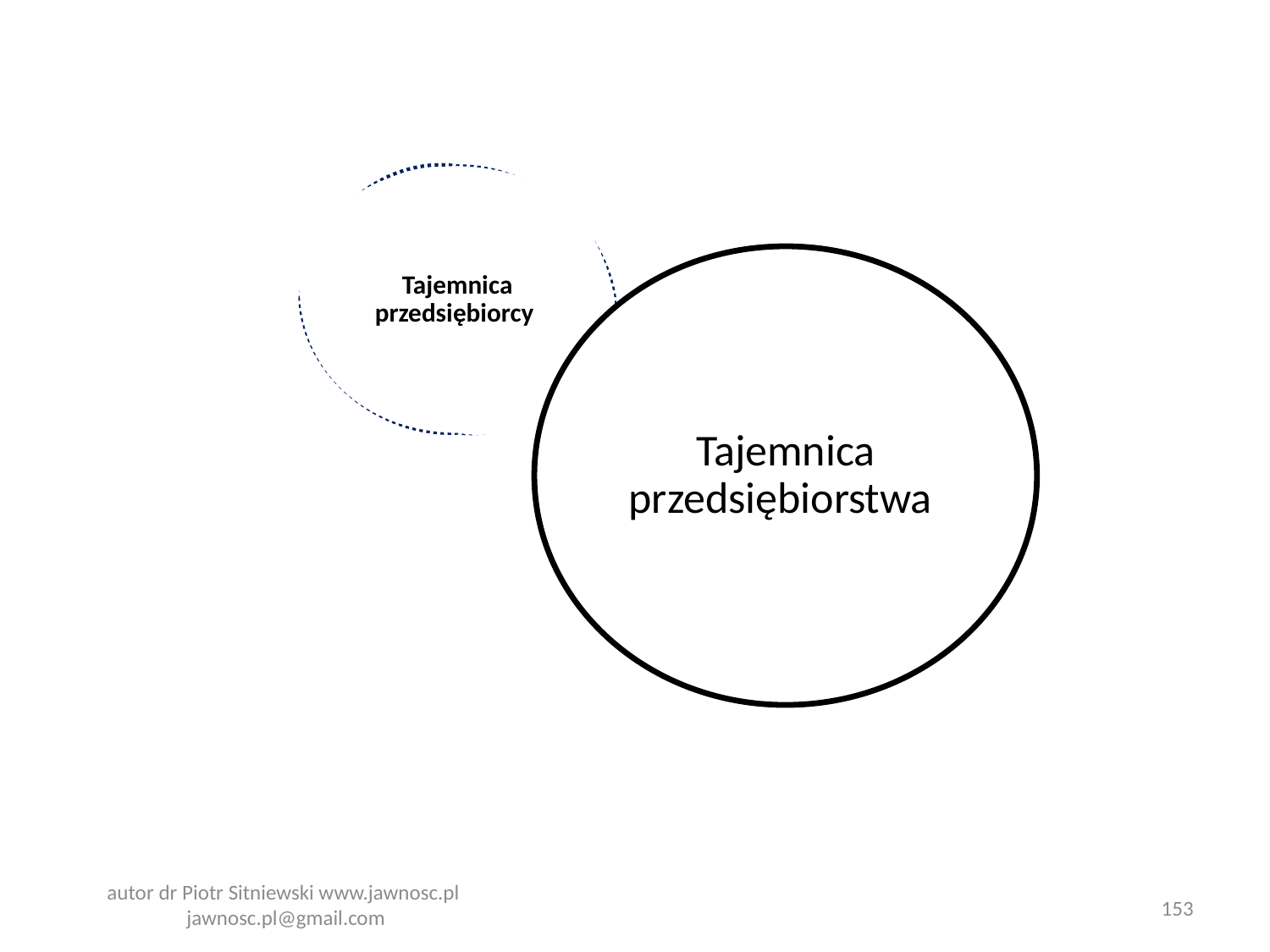

Tajemnica przedsiębiorcy
Tajemnica przedsiębiorstwa

autor dr Piotr Sitniewski www.jawnosc.pl  jawnosc.pl@gmail.com
153